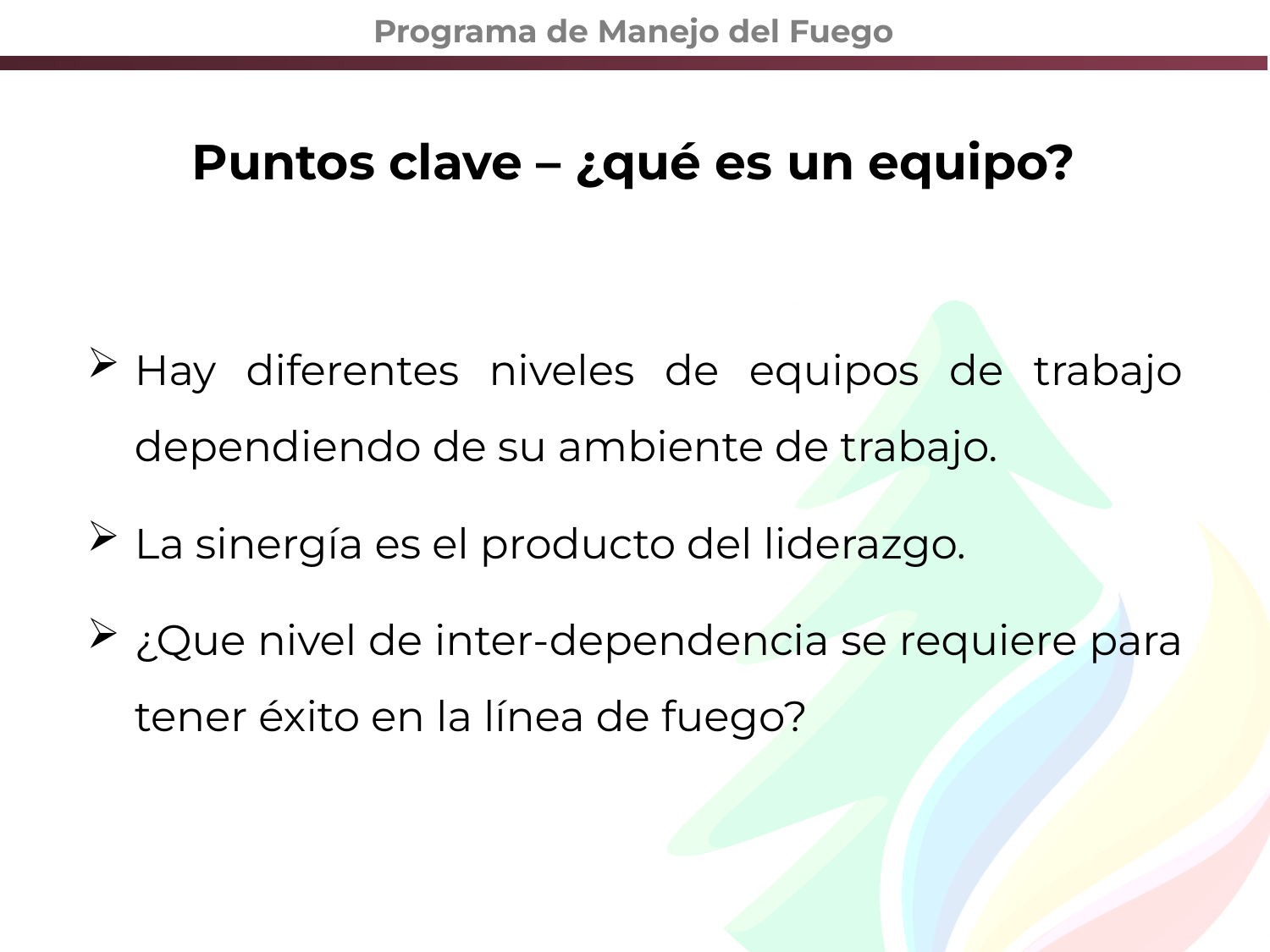

# Puntos clave – ¿qué es un equipo?
Hay diferentes niveles de equipos de trabajo dependiendo de su ambiente de trabajo.
La sinergía es el producto del liderazgo.
¿Que nivel de inter-dependencia se requiere para tener éxito en la línea de fuego?